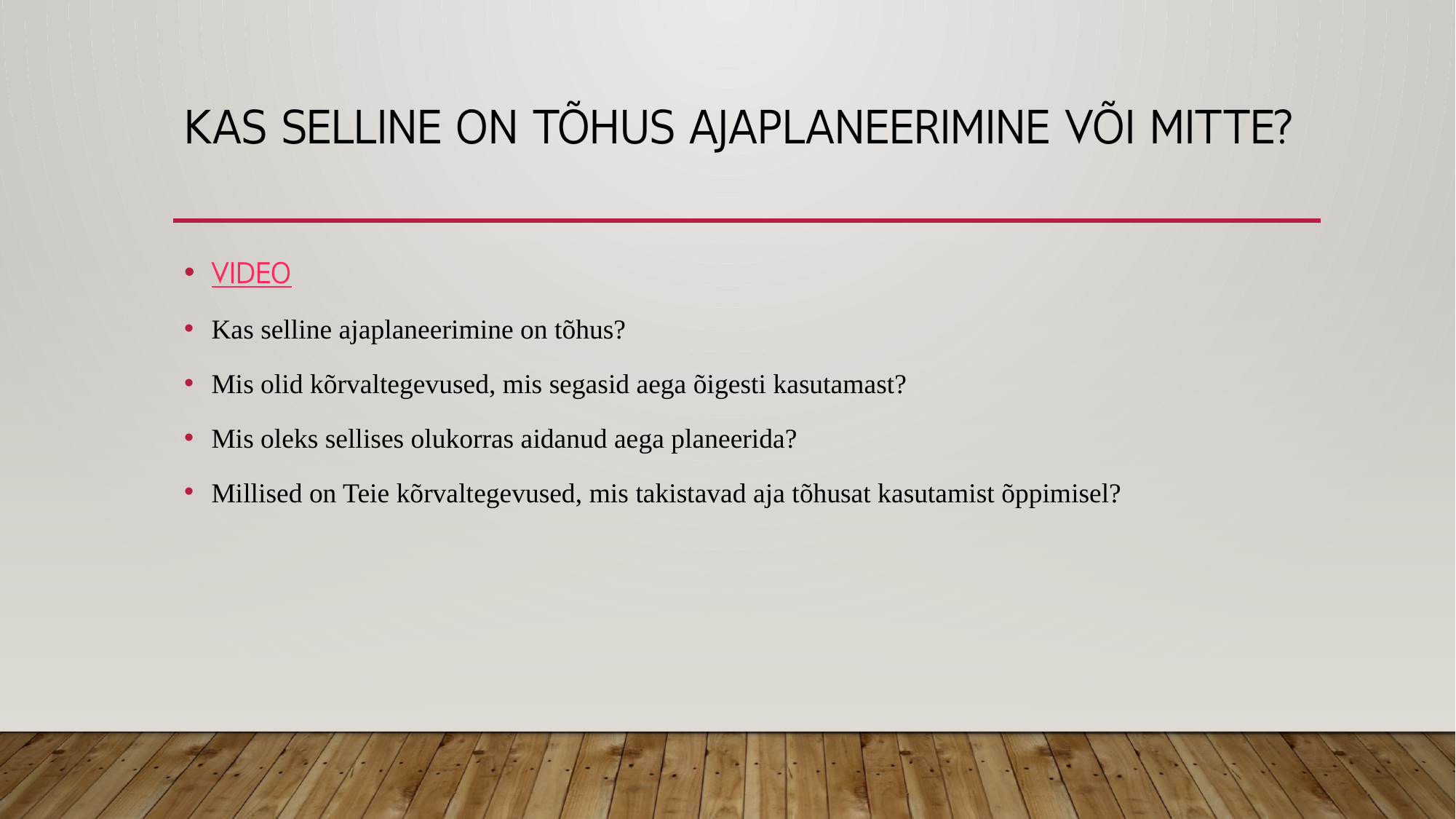

# Kas selline on tõhus ajaplaneerimine või mitte?
VIDEO
Kas selline ajaplaneerimine on tõhus?
Mis olid kõrvaltegevused, mis segasid aega õigesti kasutamast?
Mis oleks sellises olukorras aidanud aega planeerida?
Millised on Teie kõrvaltegevused, mis takistavad aja tõhusat kasutamist õppimisel?